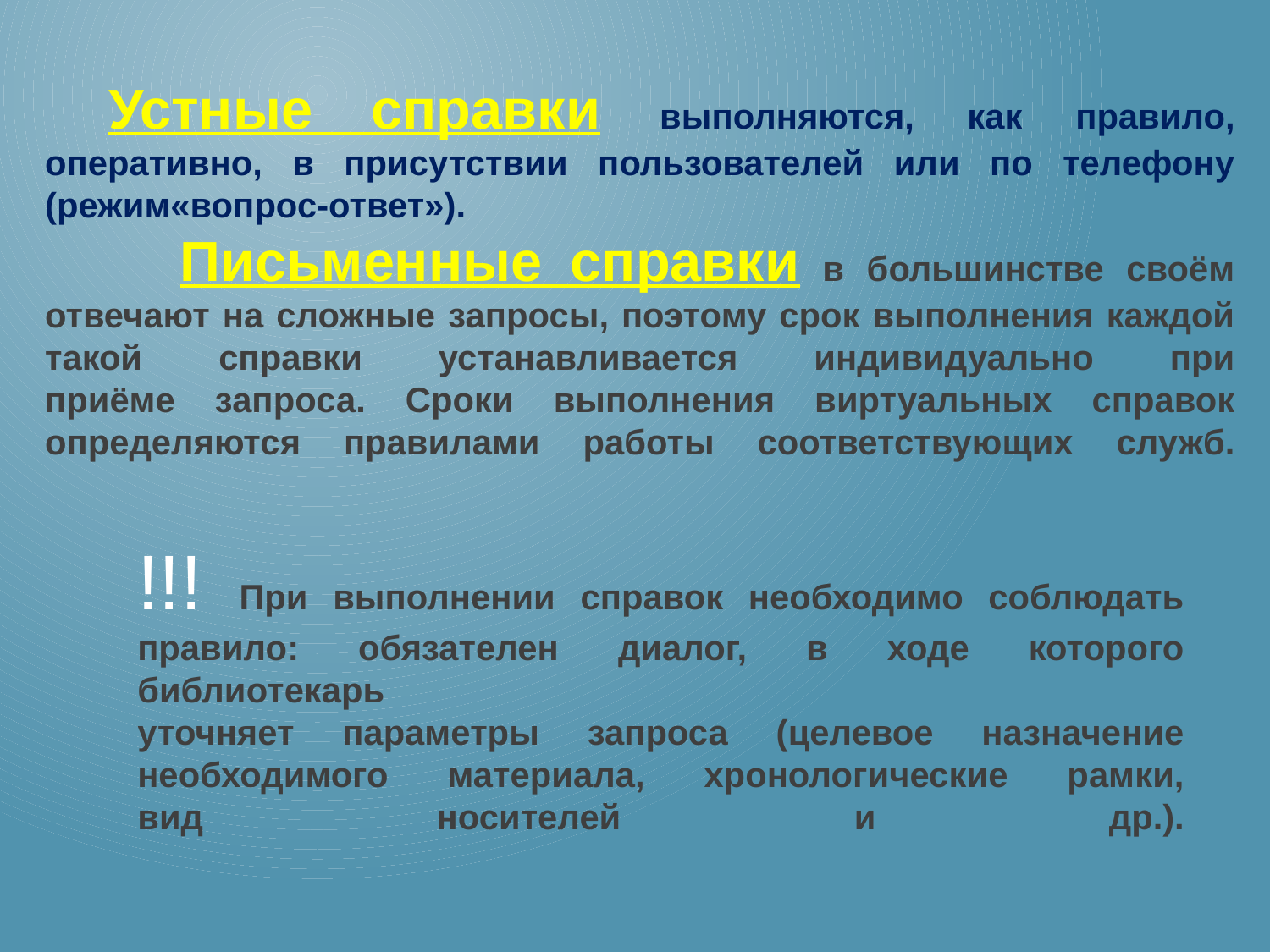

# Устные справки выполняются, как правило, оперативно, в присутствии пользователей или по телефону (режим«вопрос-ответ»). Письменные справки в большинстве своём отвечают на сложные запросы, поэтому срок выполнения каждой такой справки устанавливается индивидуально при приёме запроса. Сроки выполнения виртуальных справок определяются правилами работы соответствующих служб.
!!! При выполнении справок необходимо соблюдать
правило: обязателен диалог, в ходе которого библиотекарь
уточняет параметры запроса (целевое назначение
необходимого материала, хронологические рамки,
вид носителей и др.).